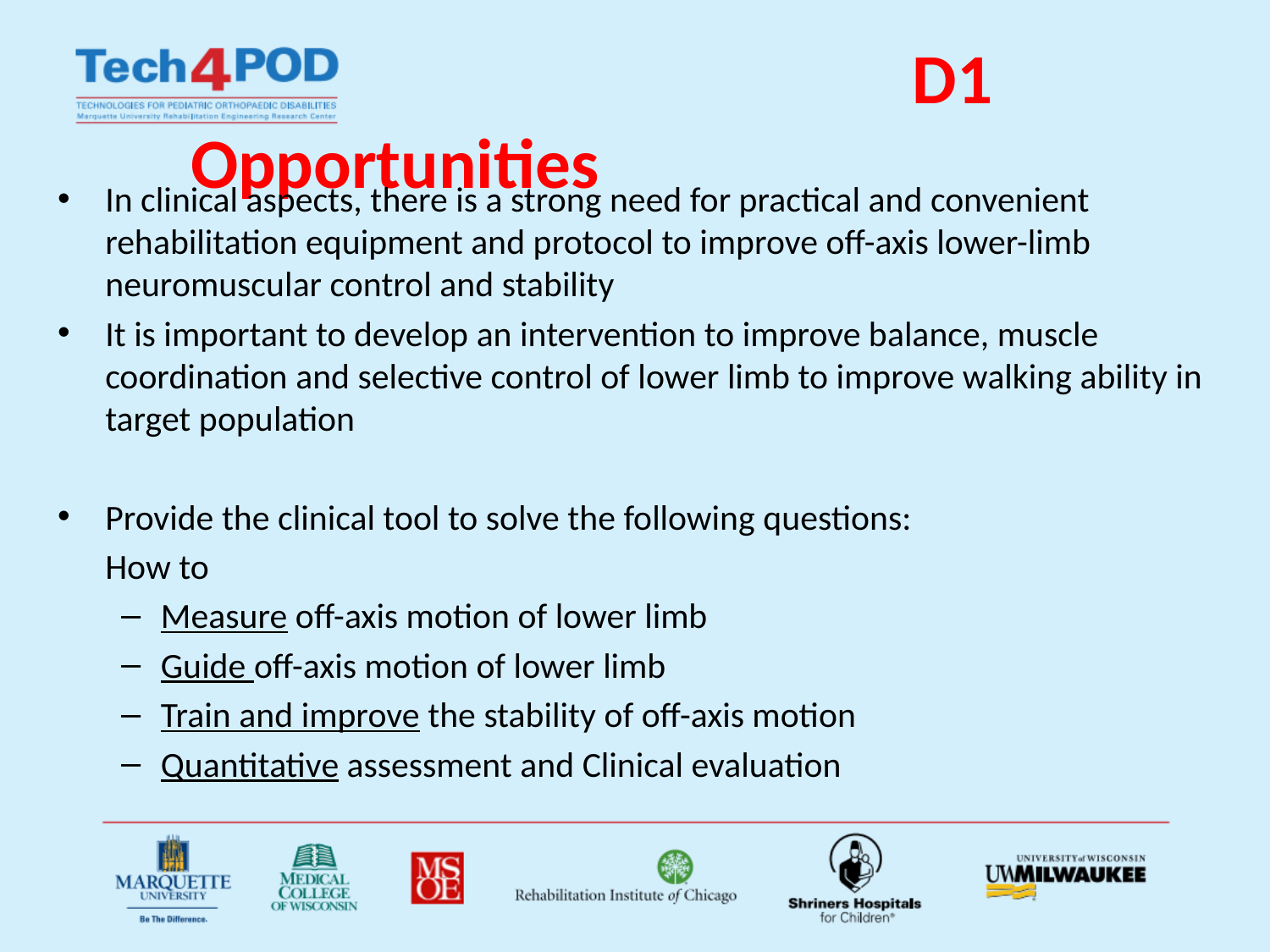

# D1 Opportunities
In clinical aspects, there is a strong need for practical and convenient rehabilitation equipment and protocol to improve off-axis lower-limb neuromuscular control and stability
It is important to develop an intervention to improve balance, muscle coordination and selective control of lower limb to improve walking ability in target population

Provide the clinical tool to solve the following questions:
	How to
Measure off-axis motion of lower limb
Guide off-axis motion of lower limb
Train and improve the stability of off-axis motion
Quantitative assessment and Clinical evaluation